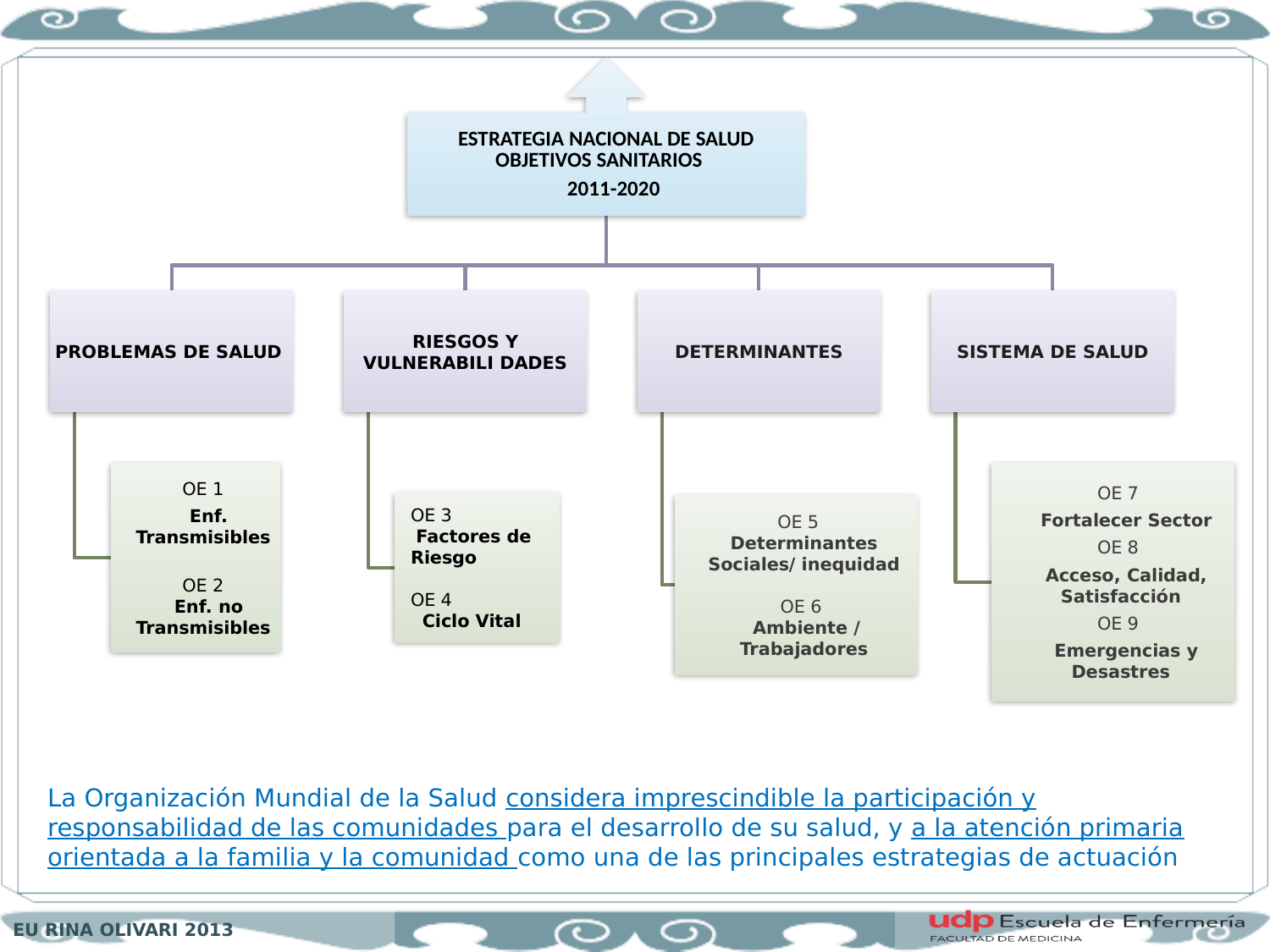

ESTRATEGIA NACIONAL DE SALUD OBJETIVOS SANITARIOS
   2011-2020
PROBLEMAS DE SALUD
OE 1
  Enf. Transmisibles

OE 2
  Enf. no Transmisibles
RIESGOS Y VULNERABILI DADES
OE 3
 Factores de Riesgo

OE 4
  Ciclo Vital
DETERMINANTES
OE 5
Determinantes Sociales/ inequidad

OE 6
 Ambiente / Trabajadores
SISTEMA DE SALUD
OE 7
  Fortalecer Sector
OE 8
  Acceso, Calidad, Satisfacción
OE 9
  Emergencias y Desastres
La Organización Mundial de la Salud considera imprescindible la participación y responsabilidad de las comunidades para el desarrollo de su salud, y a la atención primaria orientada a la familia y la comunidad como una de las principales estrategias de actuación
EU RINA OLIVARI 2013